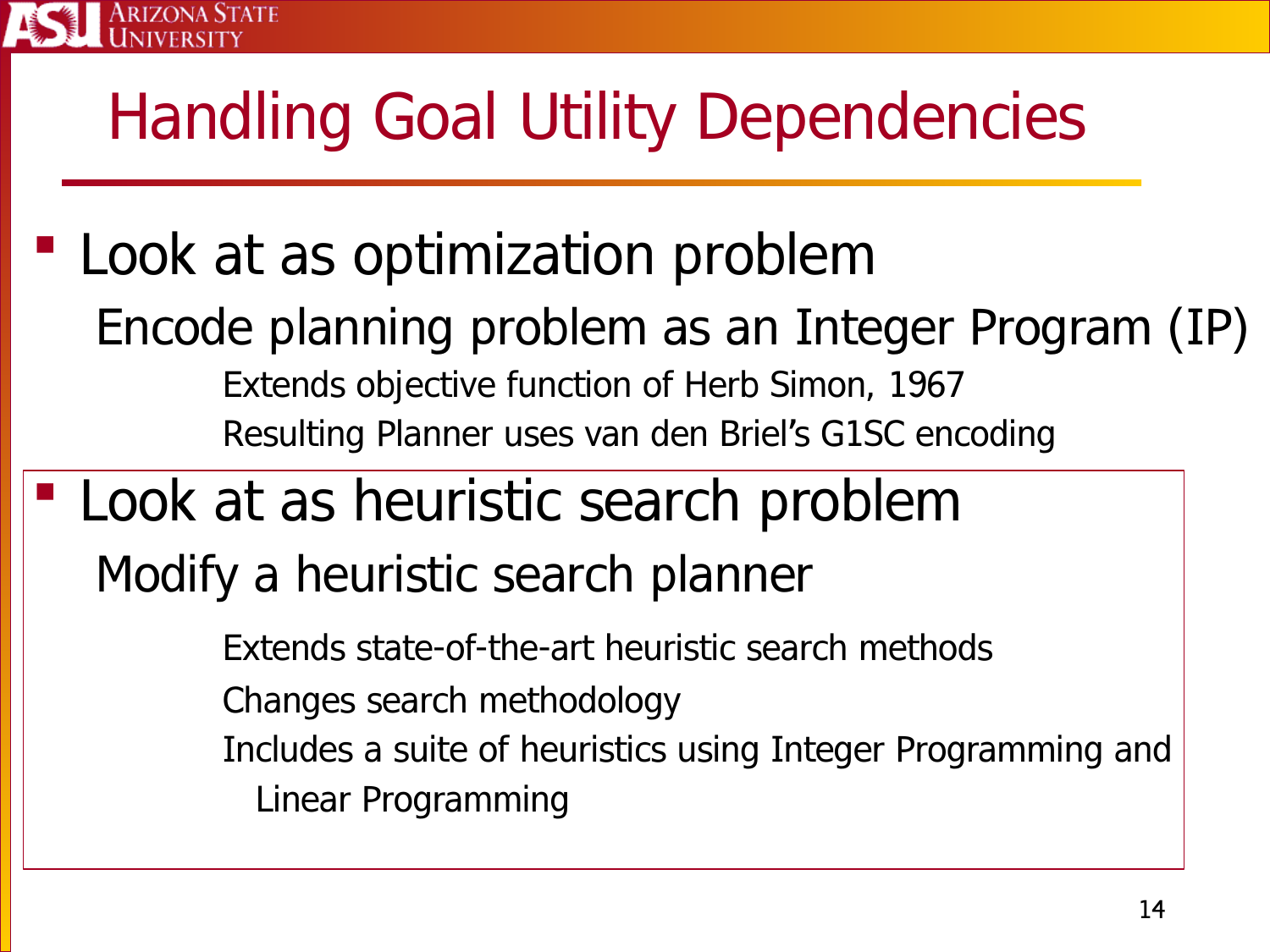

# Handling Goal Utility Dependencies
Look at as optimization problem
Encode planning problem as an Integer Program (IP)
	Extends objective function of Herb Simon, 1967
	Resulting Planner uses van den Briel’s G1SC encoding
Look at as heuristic search problem
Modify a heuristic search planner
	Extends state-of-the-art heuristic search methods
	Changes search methodology
	Includes a suite of heuristics using Integer Programming and
	   Linear Programming

14